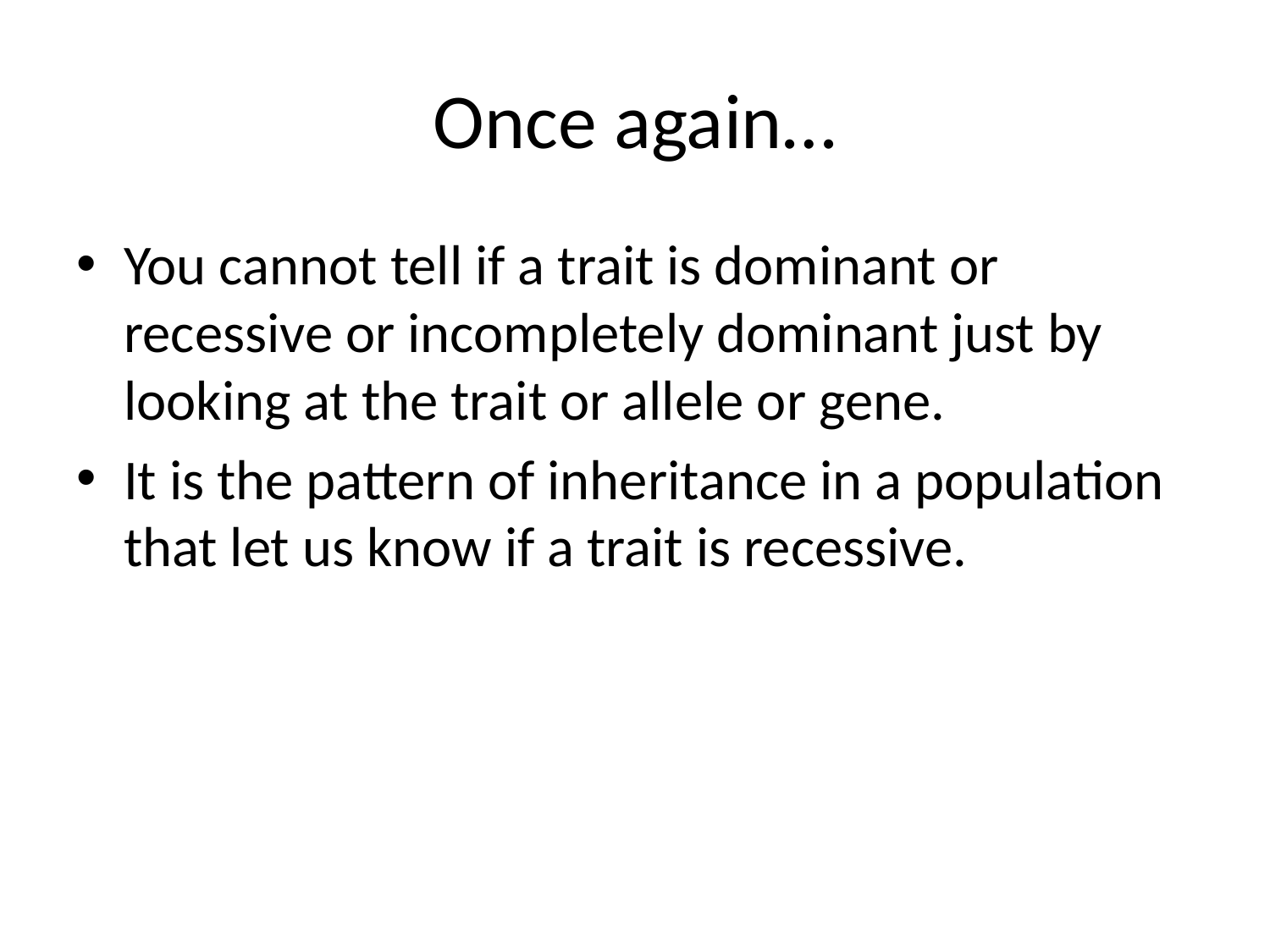

# Once again…
You cannot tell if a trait is dominant or recessive or incompletely dominant just by looking at the trait or allele or gene.
It is the pattern of inheritance in a population that let us know if a trait is recessive.